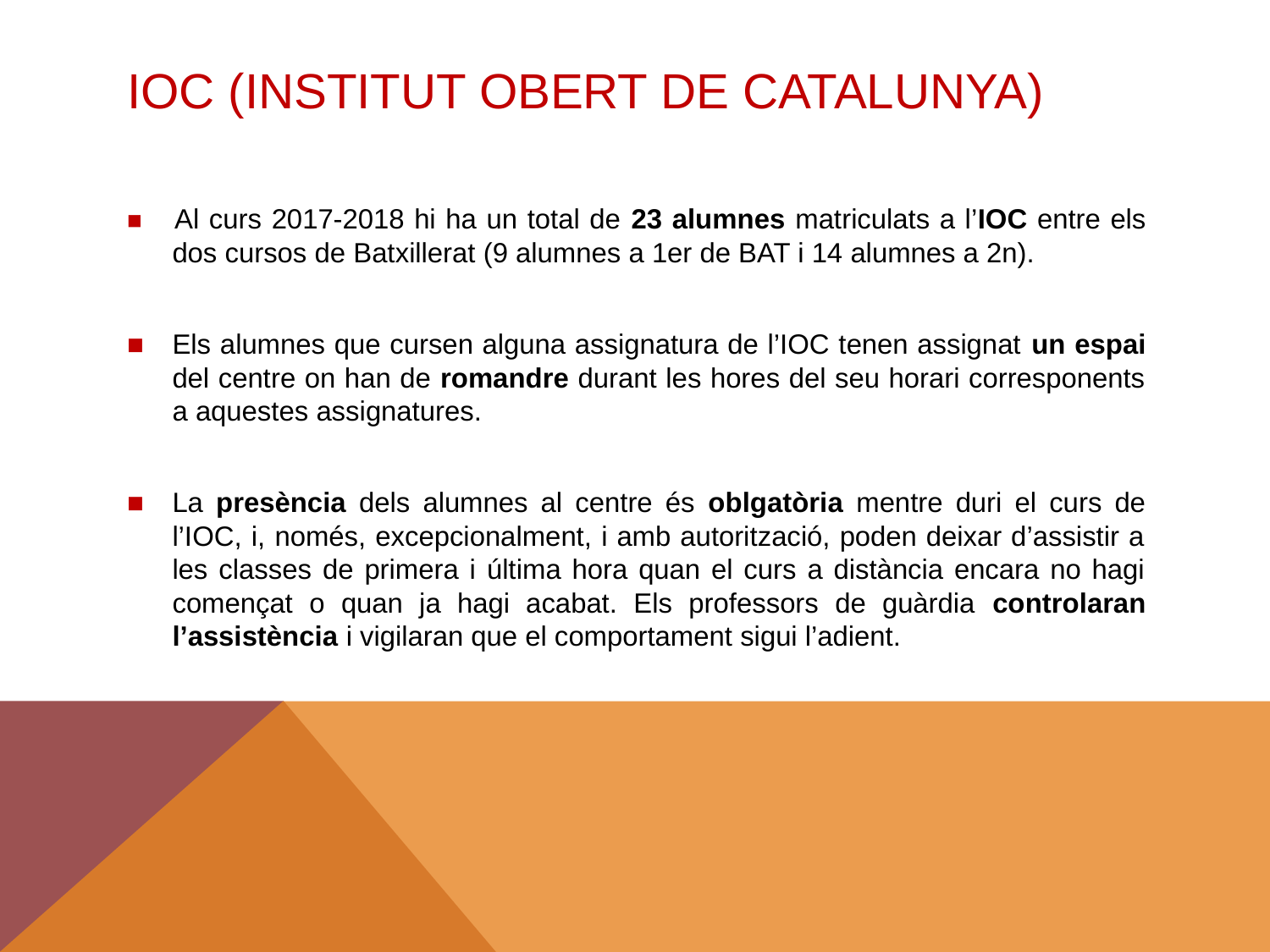

# IOC (Institut obert de catalunya)

■ 	Al curs 2017-2018 hi ha un total de 23 alumnes matriculats a l’IOC entre els dos cursos de Batxillerat (9 alumnes a 1er de BAT i 14 alumnes a 2n).

■	Els alumnes que cursen alguna assignatura de l’IOC tenen assignat un espai del centre on han de romandre durant les hores del seu horari corresponents a aquestes assignatures.

■	La presència dels alumnes al centre és oblgatòria mentre duri el curs de l’IOC, i, només, excepcionalment, i amb autorització, poden deixar d’assistir a les classes de primera i última hora quan el curs a distància encara no hagi començat o quan ja hagi acabat. Els professors de guàrdia controlaran l’assistència i vigilaran que el comportament sigui l’adient.